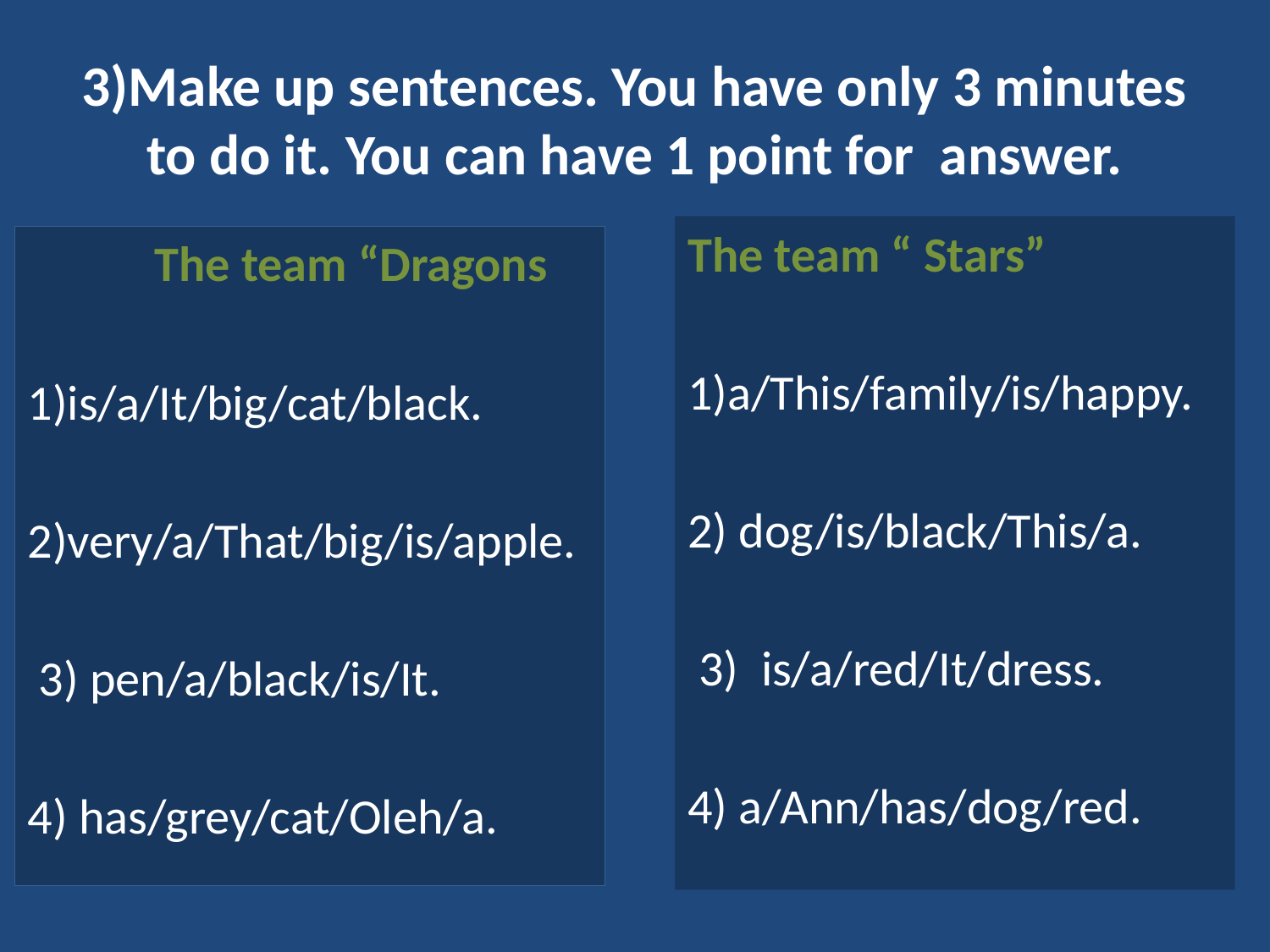

# 3)Make up sentences. You have only 3 minutes to do it. You can have 1 point for  answer.
The team “ Stars”

1)a/This/family/is/happy.

2) dog/is/black/This/a.

 3)  is/a/red/It/dress.

4) a/Ann/has/dog/red.
	The team “Dragons

1)is/a/It/big/cat/black.

2)very/a/That/big/is/apple.

 3) pen/a/black/is/It.

4) has/grey/cat/Oleh/a.